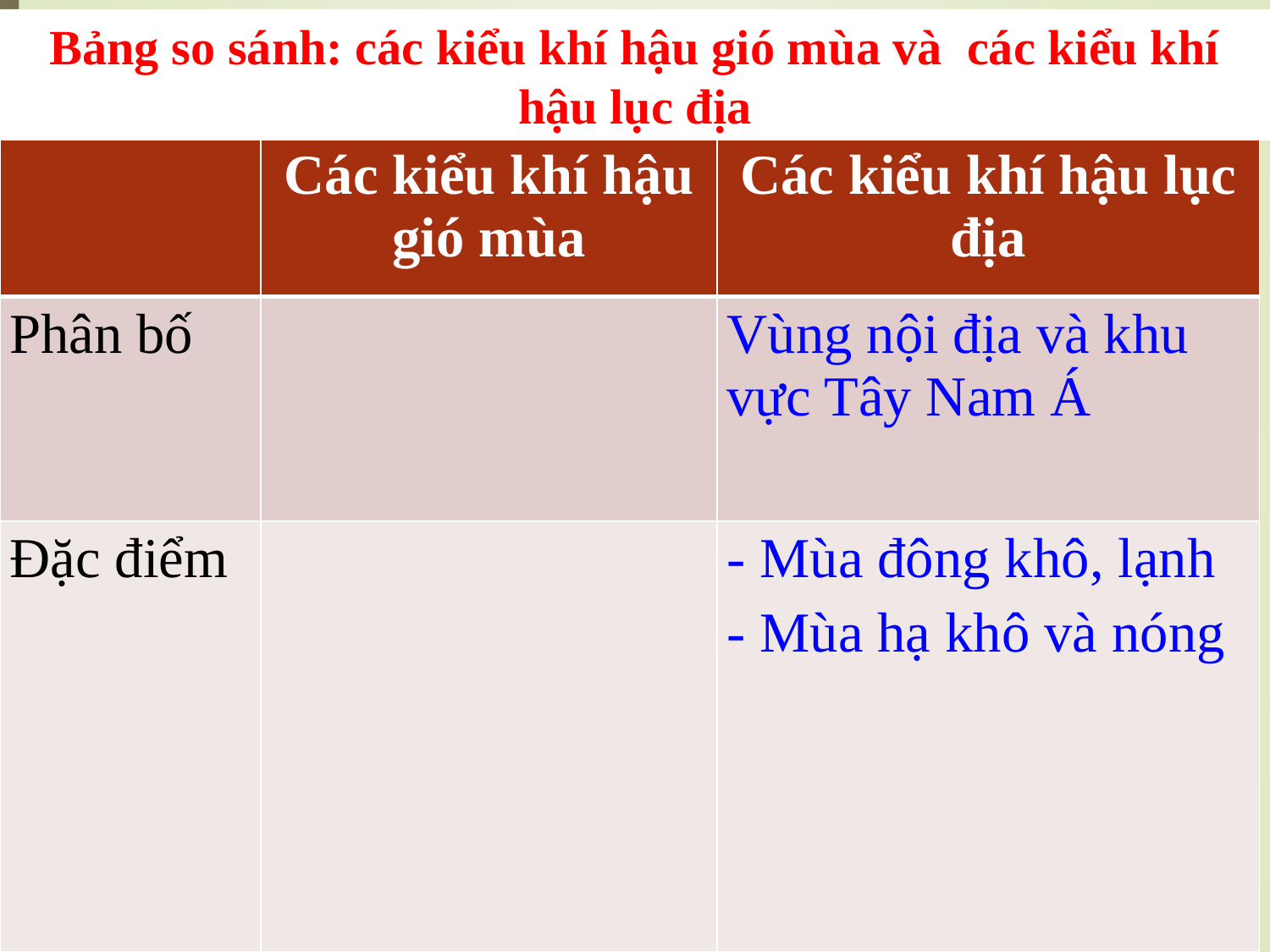

Bảng so sánh: các kiểu khí hậu gió mùa và  các kiểu khí hậu lục địa
|  | Các kiểu khí hậu gió mùa | Các kiểu khí hậu lục địa |
| --- | --- | --- |
| Phân bố |  | Vùng nội địa và khu vực Tây Nam Á |
| Đặc điểm |  | - Mùa đông khô, lạnh - Mùa hạ khô và nóng |